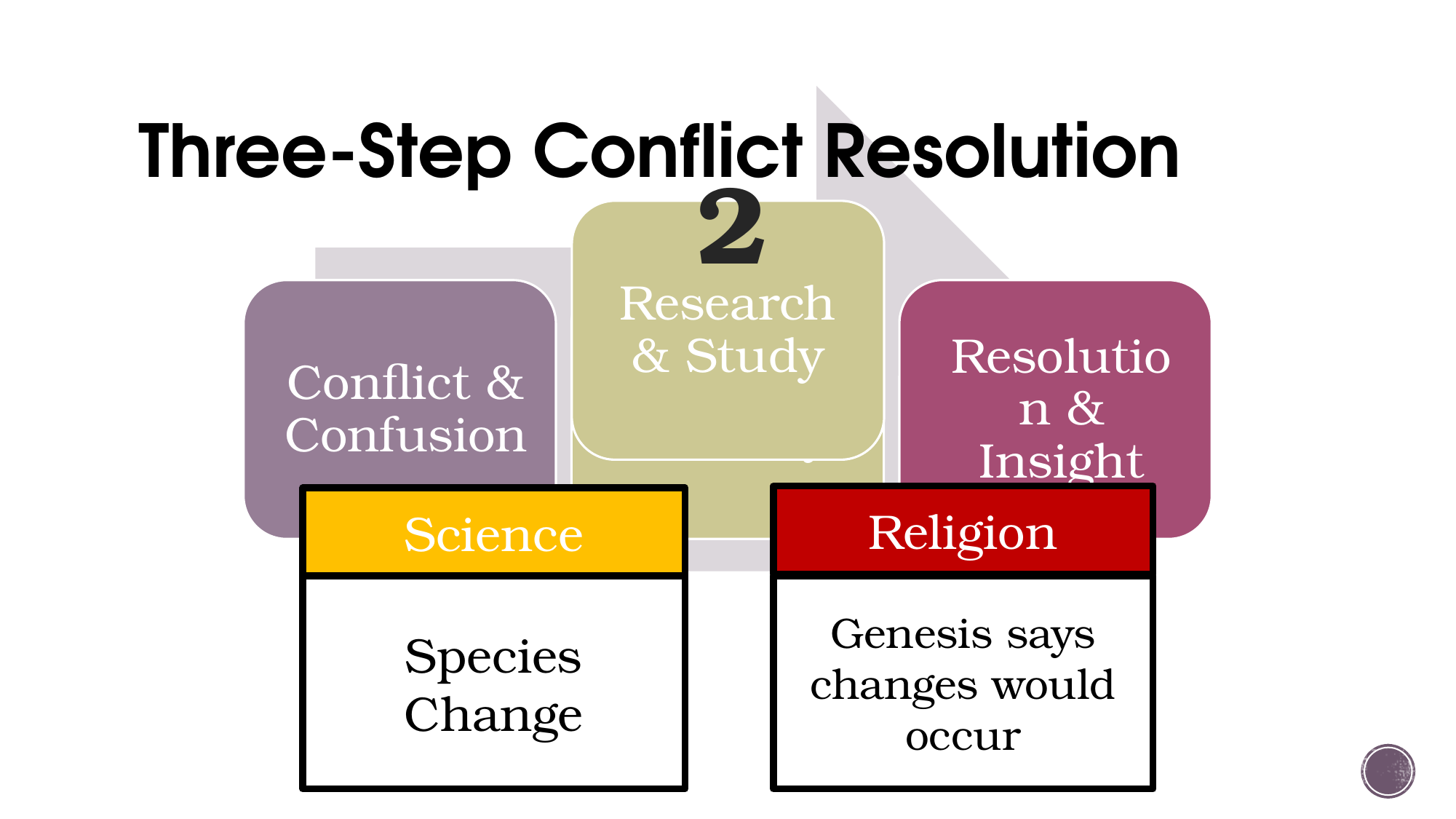

# Three-Step Conflict Resolution
Conflict & Confusion
Research & Study
Resolution & Insight
2

Research & Study
Religion
Science
Genesis says changes would occur
Species
Change